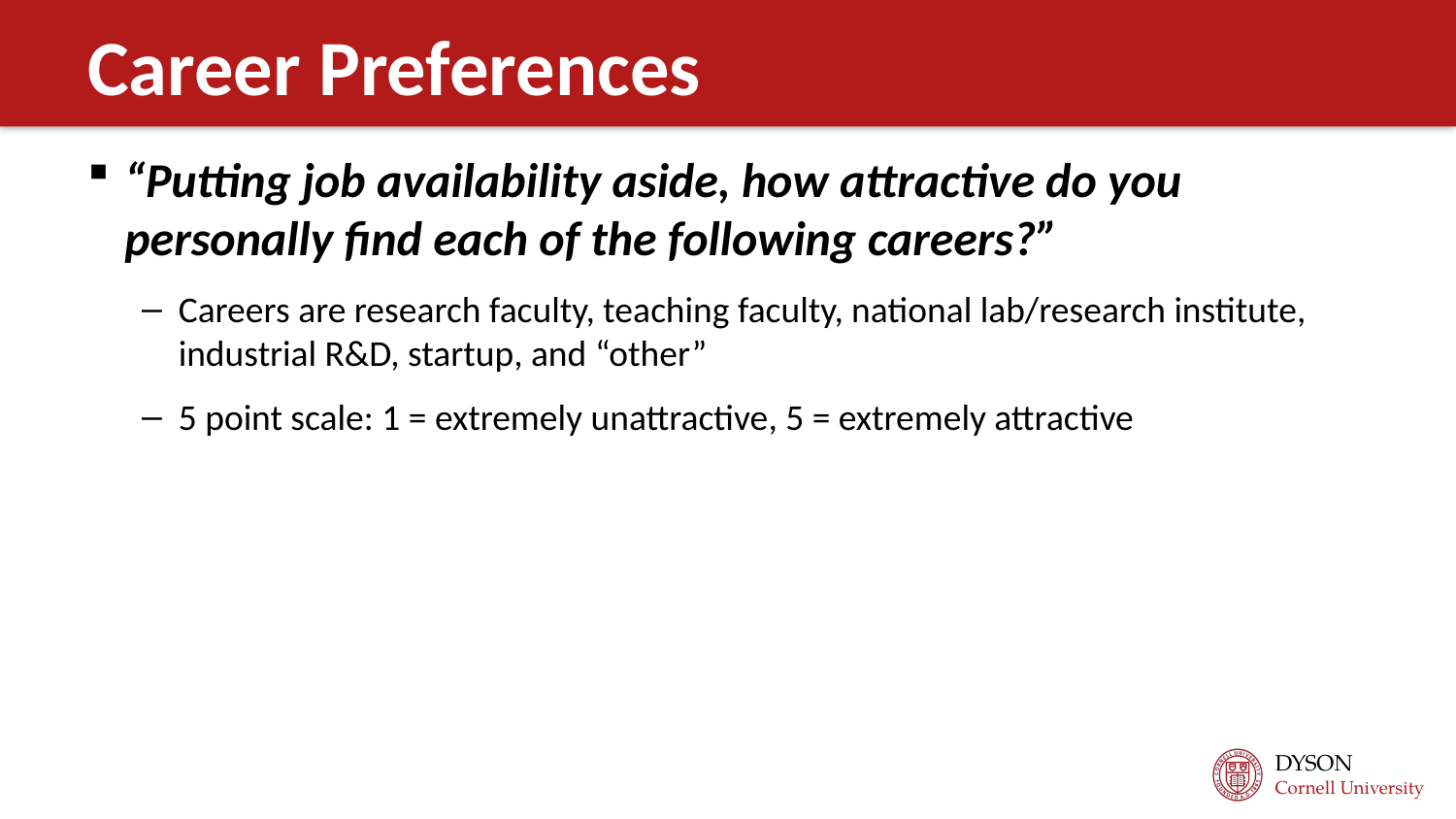

# Career Preferences
“Putting job availability aside, how attractive do you personally find each of the following careers?”
Careers are research faculty, teaching faculty, national lab/research institute, industrial R&D, startup, and “other”
5 point scale: 1 = extremely unattractive, 5 = extremely attractive